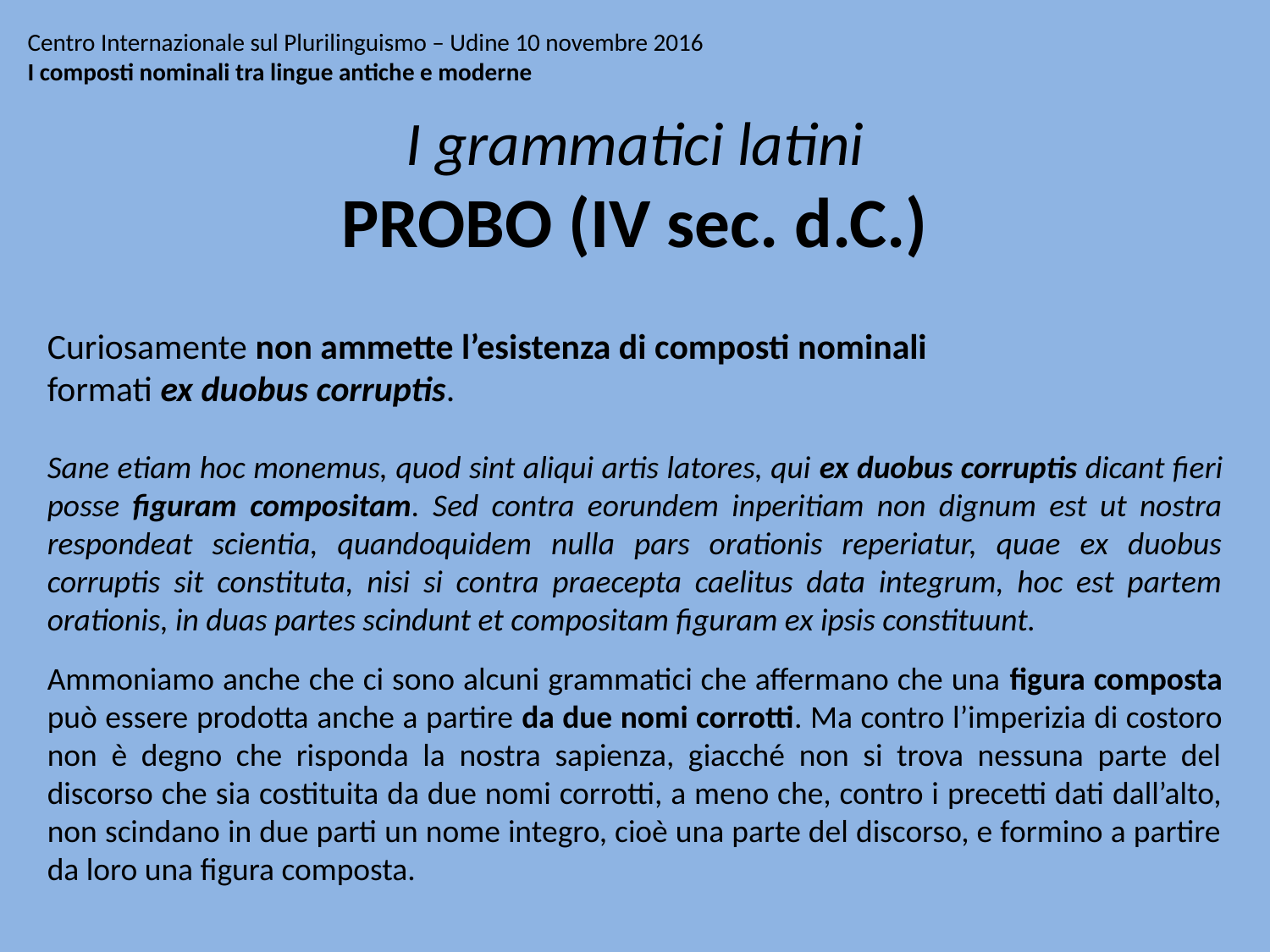

# Centro Internazionale sul Plurilinguismo – Udine 10 novembre 2016 I composti nominali tra lingue antiche e moderne
I grammatici latini
PROBO (IV sec. d.C.)
Curiosamente non ammette l’esistenza di composti nominali
formati ex duobus corruptis.

Sane etiam hoc monemus, quod sint aliqui artis latores, qui ex duobus corruptis dicant fieri posse figuram compositam. Sed contra eorundem inperitiam non dignum est ut nostra respondeat scientia, quandoquidem nulla pars orationis reperiatur, quae ex duobus corruptis sit constituta, nisi si contra praecepta caelitus data integrum, hoc est partem orationis, in duas partes scindunt et compositam figuram ex ipsis constituunt.
Ammoniamo anche che ci sono alcuni grammatici che affermano che una figura composta può essere prodotta anche a partire da due nomi corrotti. Ma contro l’imperizia di costoro non è degno che risponda la nostra sapienza, giacché non si trova nessuna parte del discorso che sia costituita da due nomi corrotti, a meno che, contro i precetti dati dall’alto, non scindano in due parti un nome integro, cioè una parte del discorso, e formino a partire da loro una figura composta.